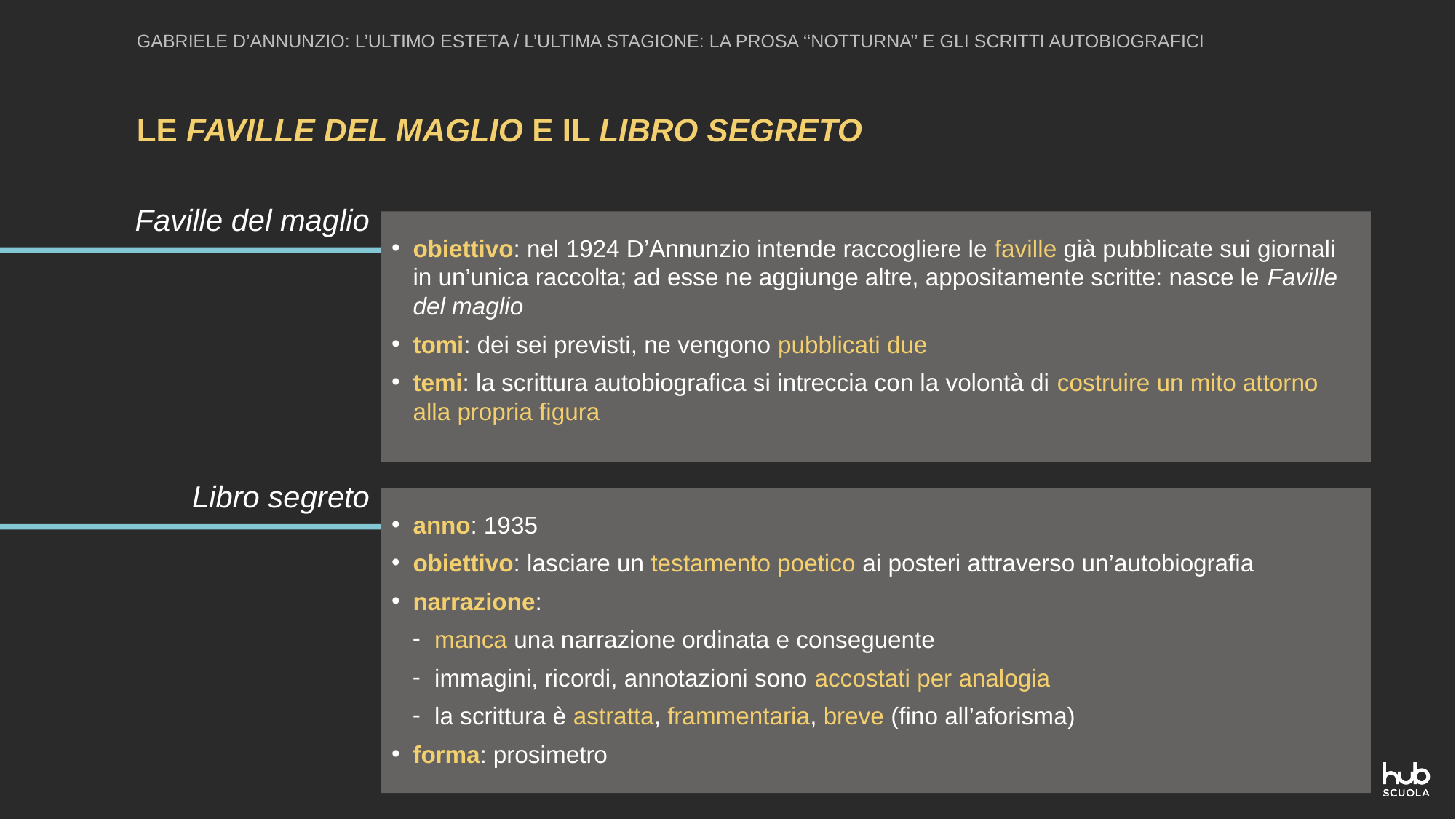

GABRIELE D’ANNUNZIO: L’ULTIMO ESTETA / L’ULTIMA STAGIONE: LA PROSA ‘‘NOTTURNA’’ E GLI SCRITTI AUTOBIOGRAFICI
LE FAVILLE DEL MAGLIO E IL LIBRO SEGRETO
Faville del maglio
obiettivo: nel 1924 D’Annunzio intende raccogliere le faville già pubblicate sui giornali in un’unica raccolta; ad esse ne aggiunge altre, appositamente scritte: nasce le Faville del maglio
tomi: dei sei previsti, ne vengono pubblicati due
temi: la scrittura autobiografica si intreccia con la volontà di costruire un mito attorno alla propria figura

Libro segreto
anno: 1935
obiettivo: lasciare un testamento poetico ai posteri attraverso un’autobiografia
narrazione:
manca una narrazione ordinata e conseguente
immagini, ricordi, annotazioni sono accostati per analogia
la scrittura è astratta, frammentaria, breve (fino all’aforisma)
forma: prosimetro